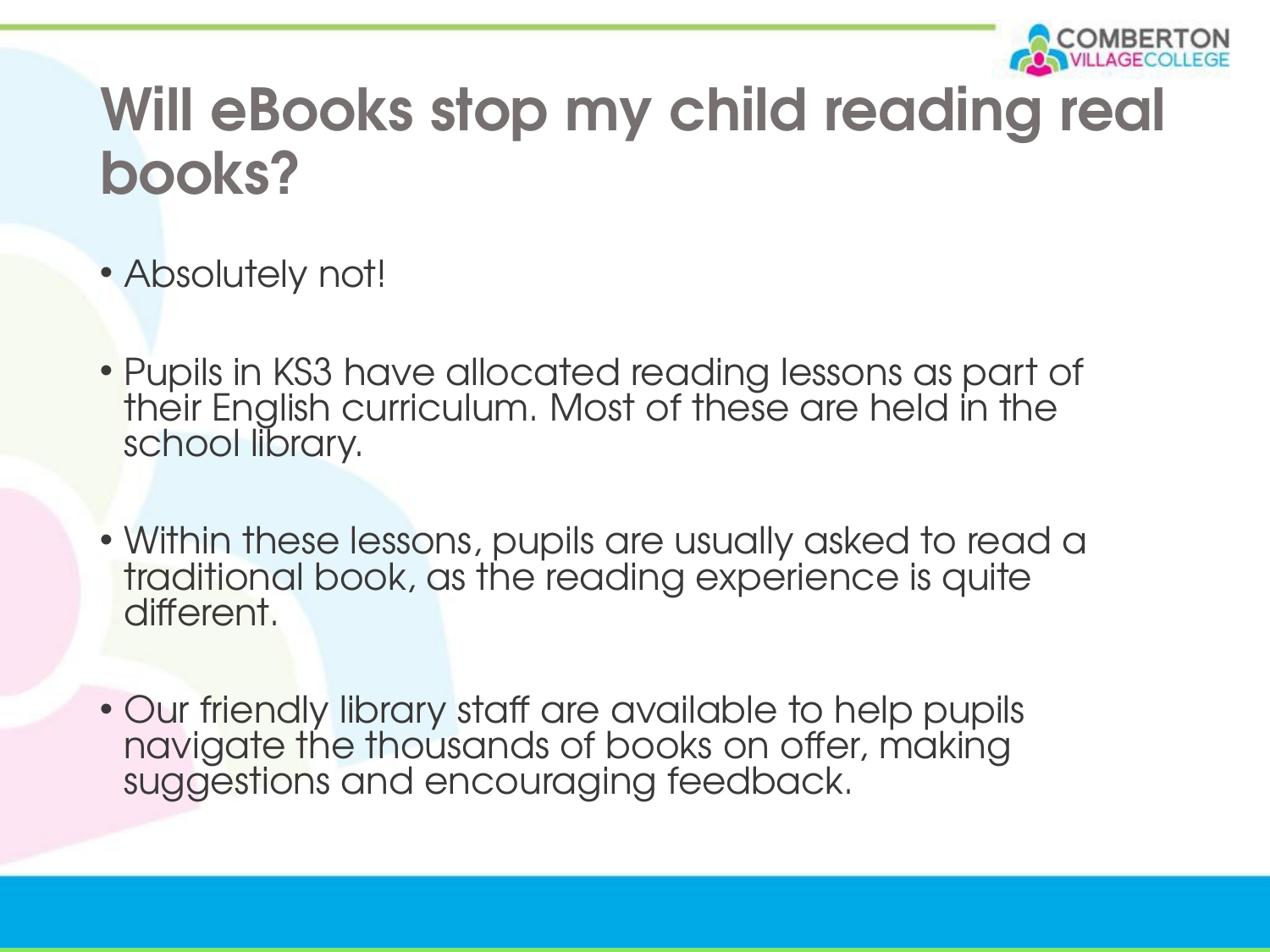

# Will eBooks stop my child reading real books?
Absolutely not!

Pupils in KS3 have allocated reading lessons as part of their English curriculum. Most of these are held in the school library.

Within these lessons, pupils are usually asked to read a traditional book, as the reading experience is quite different.

Our friendly library staff are available to help pupils navigate the thousands of books on offer, making suggestions and encouraging feedback.